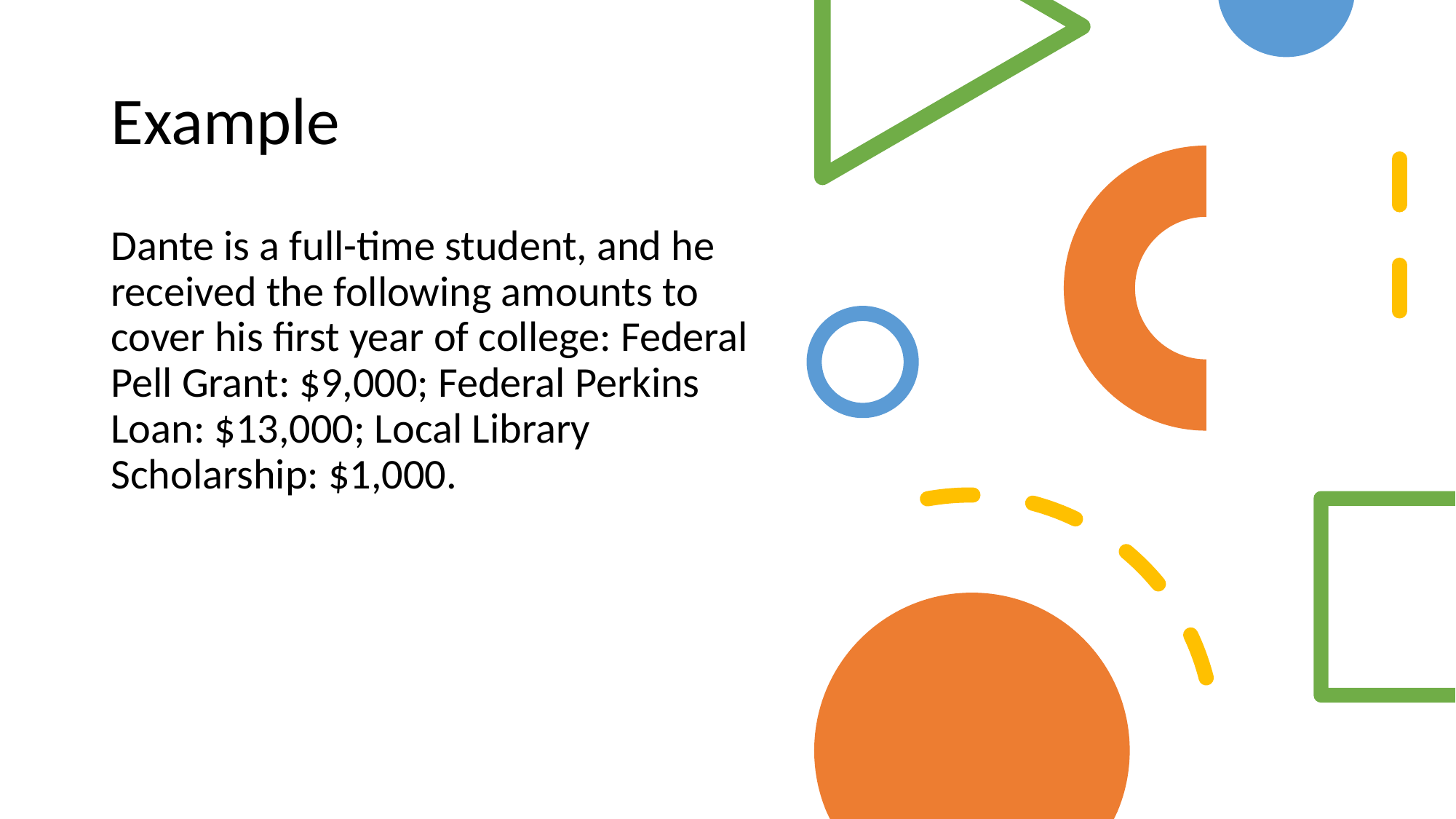

# Example

Dante is a full-time student, and he received the following amounts to cover his first year of college: Federal Pell Grant: $9,000; Federal Perkins Loan: $13,000; Local Library Scholarship: $1,000.